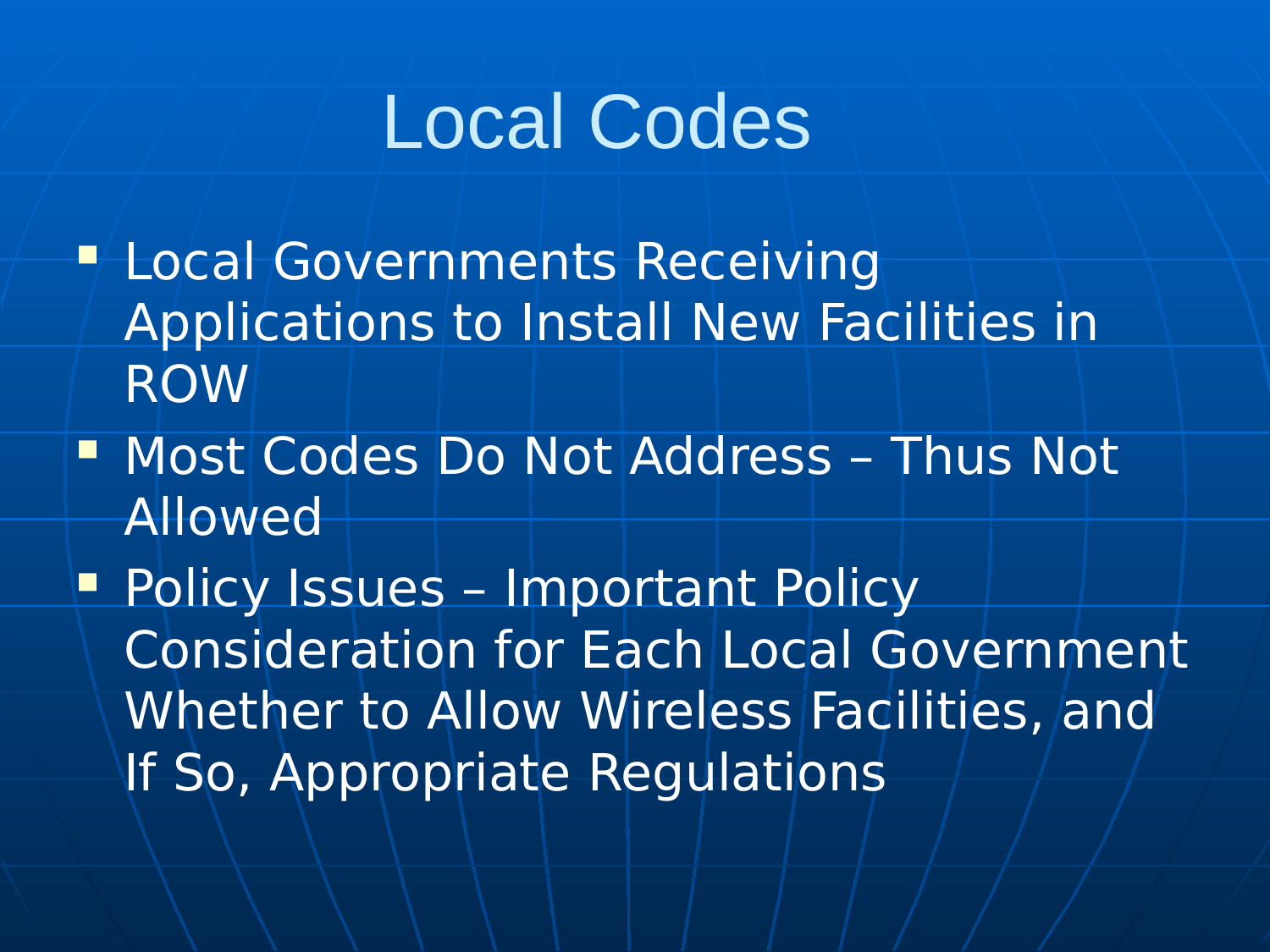

# Local Codes
Local Governments Receiving Applications to Install New Facilities in ROW
Most Codes Do Not Address – Thus Not Allowed
Policy Issues – Important Policy Consideration for Each Local Government Whether to Allow Wireless Facilities, and If So, Appropriate Regulations